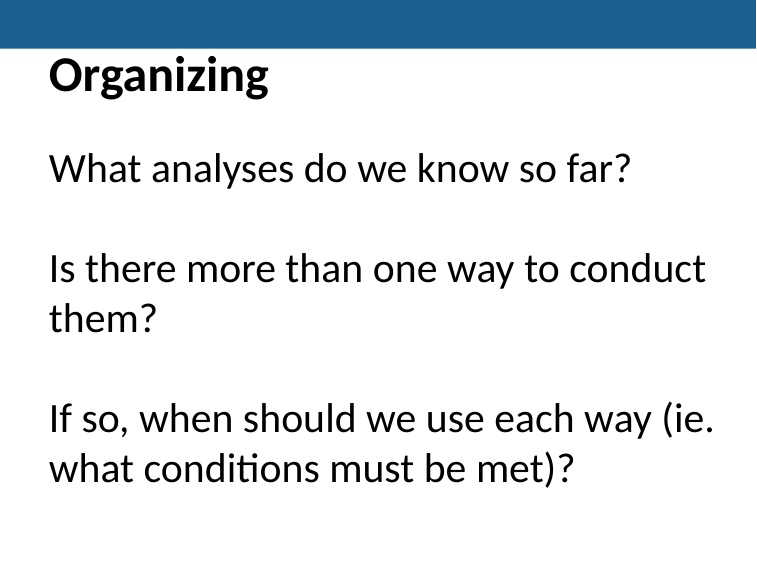

Organizing

What analyses do we know so far?

Is there more than one way to conduct them?

If so, when should we use each way (ie. what conditions must be met)?